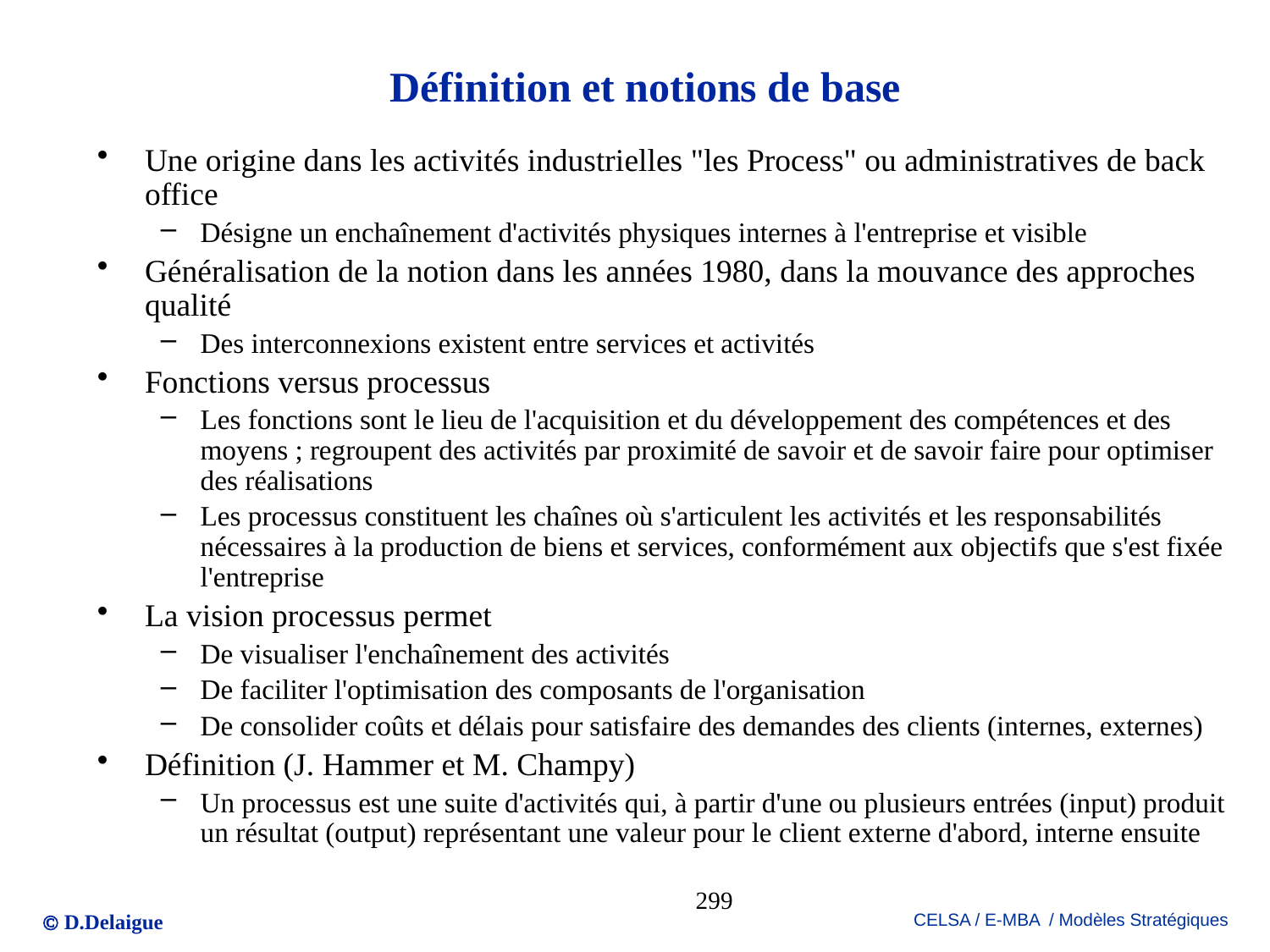

# Définition et notions de base
Une origine dans les activités industrielles "les Process" ou administratives de back office
Désigne un enchaînement d'activités physiques internes à l'entreprise et visible
Généralisation de la notion dans les années 1980, dans la mouvance des approches qualité
Des interconnexions existent entre services et activités
Fonctions versus processus
Les fonctions sont le lieu de l'acquisition et du développement des compétences et des moyens ; regroupent des activités par proximité de savoir et de savoir faire pour optimiser des réalisations
Les processus constituent les chaînes où s'articulent les activités et les responsabilités nécessaires à la production de biens et services, conformément aux objectifs que s'est fixée l'entreprise
La vision processus permet
De visualiser l'enchaînement des activités
De faciliter l'optimisation des composants de l'organisation
De consolider coûts et délais pour satisfaire des demandes des clients (internes, externes)
Définition (J. Hammer et M. Champy)
Un processus est une suite d'activités qui, à partir d'une ou plusieurs entrées (input) produit un résultat (output) représentant une valeur pour le client externe d'abord, interne ensuite
299